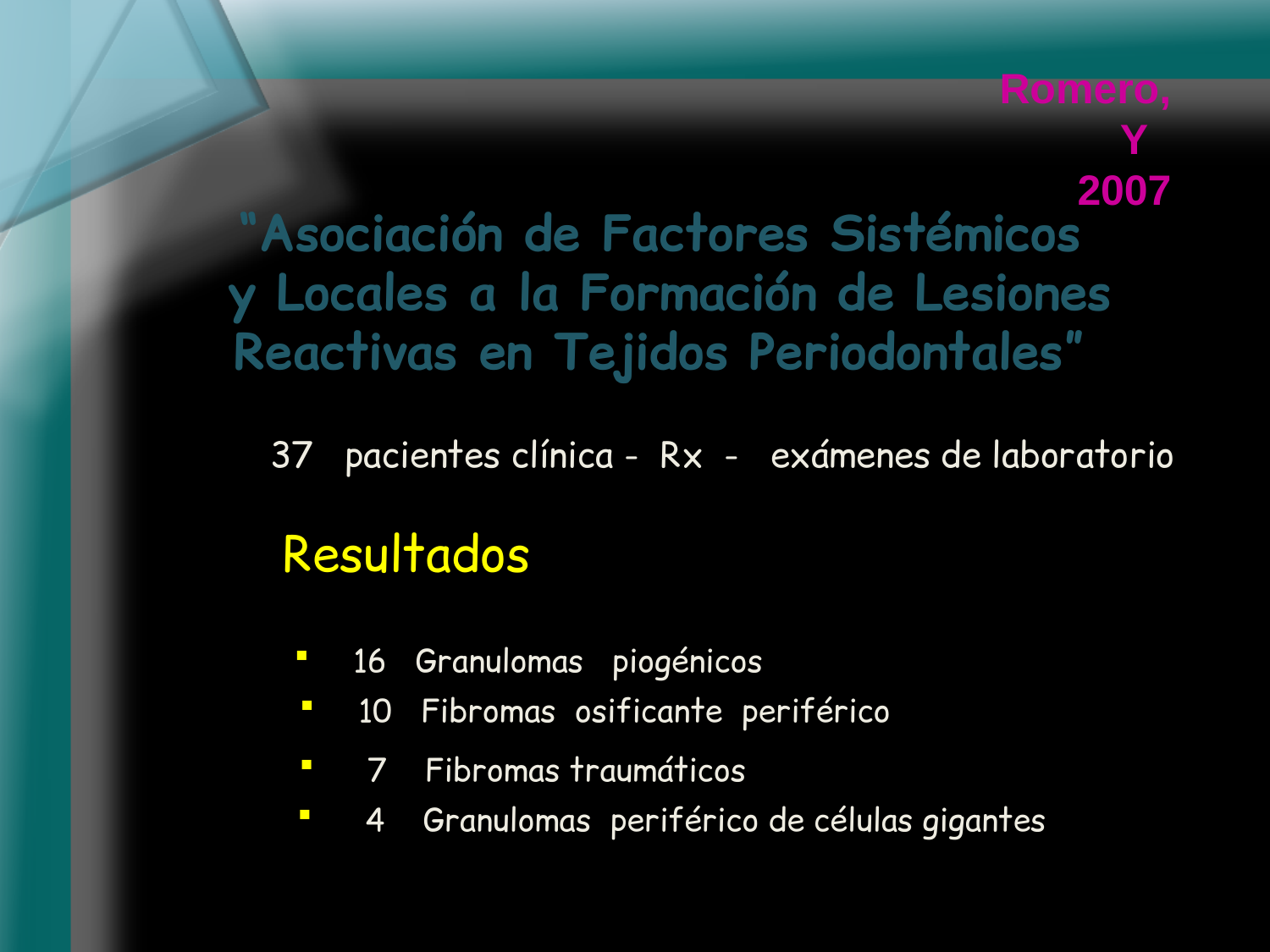

Romero, Y
2007

“Asociación de Factores Sistémicos
 y Locales a la Formación de Lesiones
 Reactivas en Tejidos Periodontales”
37   pacientes clínica -  Rx  -   exámenes de laboratorio
Resultados
   16   Granulomas   piogénicos
   10   Fibromas  osificante  periférico
    7    Fibromas traumáticos
    4    Granulomas  periférico de células gigantes